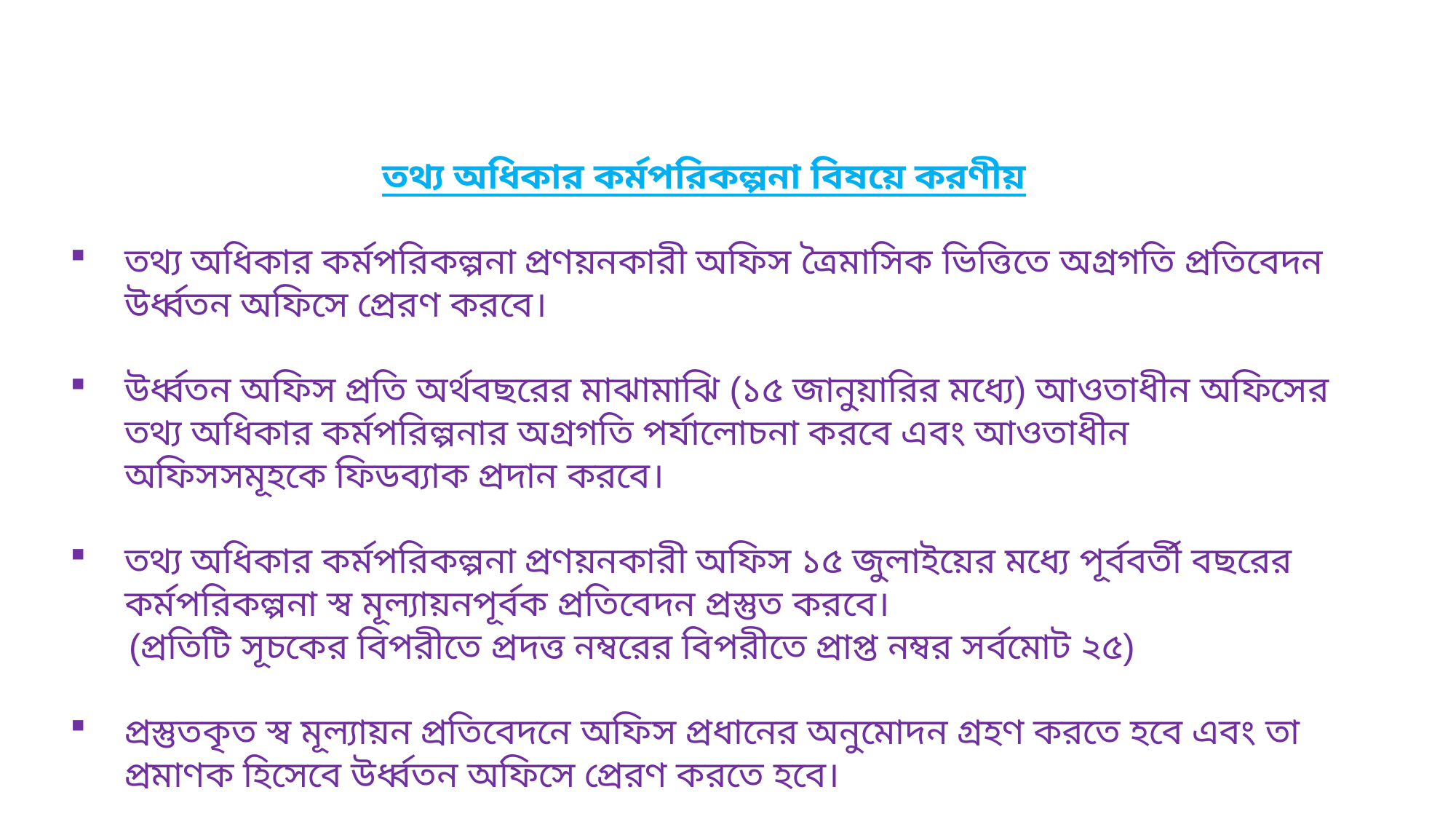

তথ্য অধিকার কর্মপরিকল্পনা বিষয়ে করণীয়

তথ্য অধিকার কর্মপরিকল্পনা প্রণয়নকারী অফিস ত্রৈমাসিক ভিত্তিতে অগ্রগতি প্রতিবেদন উর্ধ্বতন অফিসে প্রেরণ করবে।

উর্ধ্বতন অফিস প্রতি অর্থবছরের মাঝামাঝি (১৫ জানুয়ারির মধ্যে) আওতাধীন অফিসের তথ্য অধিকার কর্মপরিল্পনার অগ্রগতি পর্যালোচনা করবে এবং আওতাধীন অফিসসমূহকে ফিডব্যাক প্রদান করবে।

তথ্য অধিকার কর্মপরিকল্পনা প্রণয়নকারী অফিস ১৫ জুলাইয়ের মধ্যে পূর্ববর্তী বছরের কর্মপরিকল্পনা স্ব মূল্যায়নপূর্বক প্রতিবেদন প্রস্তুত করবে।
      (প্রতিটি সূচকের বিপরীতে প্রদত্ত নম্বরের বিপরীতে প্রাপ্ত নম্বর সর্বমোট ২৫)

প্রস্তুতকৃত স্ব মূল্যায়ন প্রতিবেদনে অফিস প্রধানের অনুমোদন গ্রহণ করতে হবে এবং তা প্রমাণক হিসেবে উর্ধ্বতন অফিসে প্রেরণ করতে হবে।